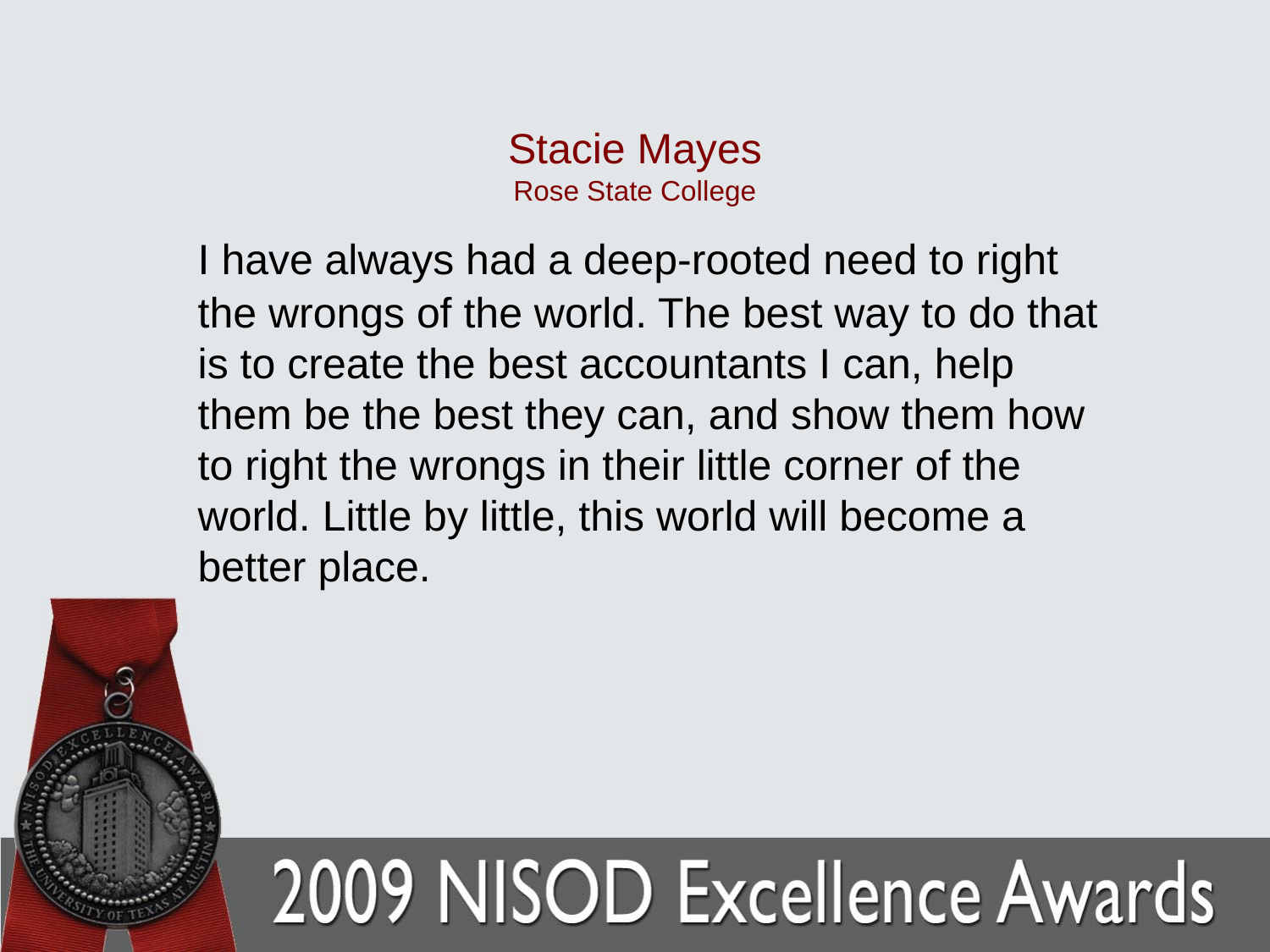

# Stacie Mayes Rose State College
	I have always had a deep-rooted need to right the wrongs of the world. The best way to do that is to create the best accountants I can, help them be the best they can, and show them how to right the wrongs in their little corner of the world. Little by little, this world will become a better place.